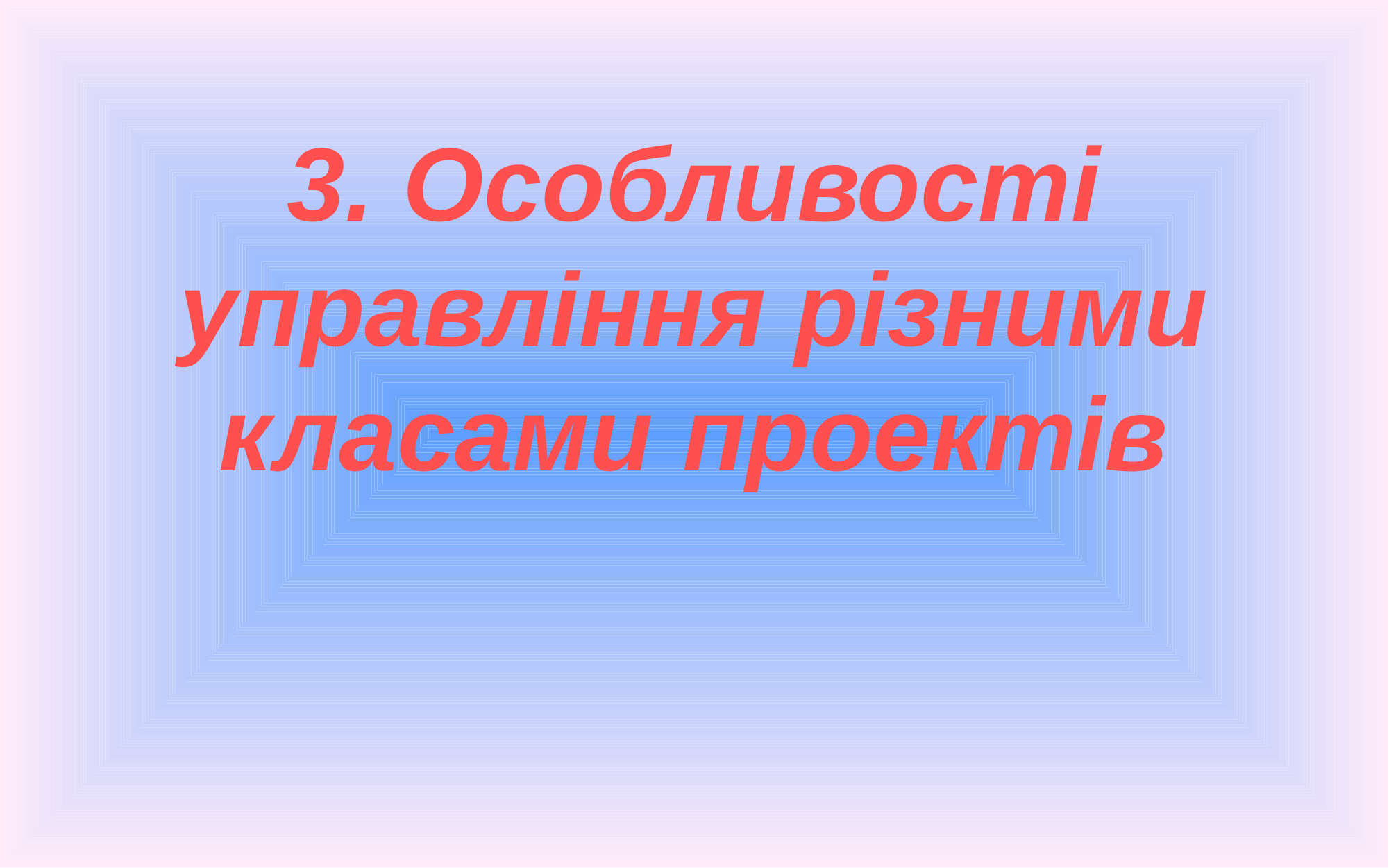

# 3. Особливості управління різними класами проектів